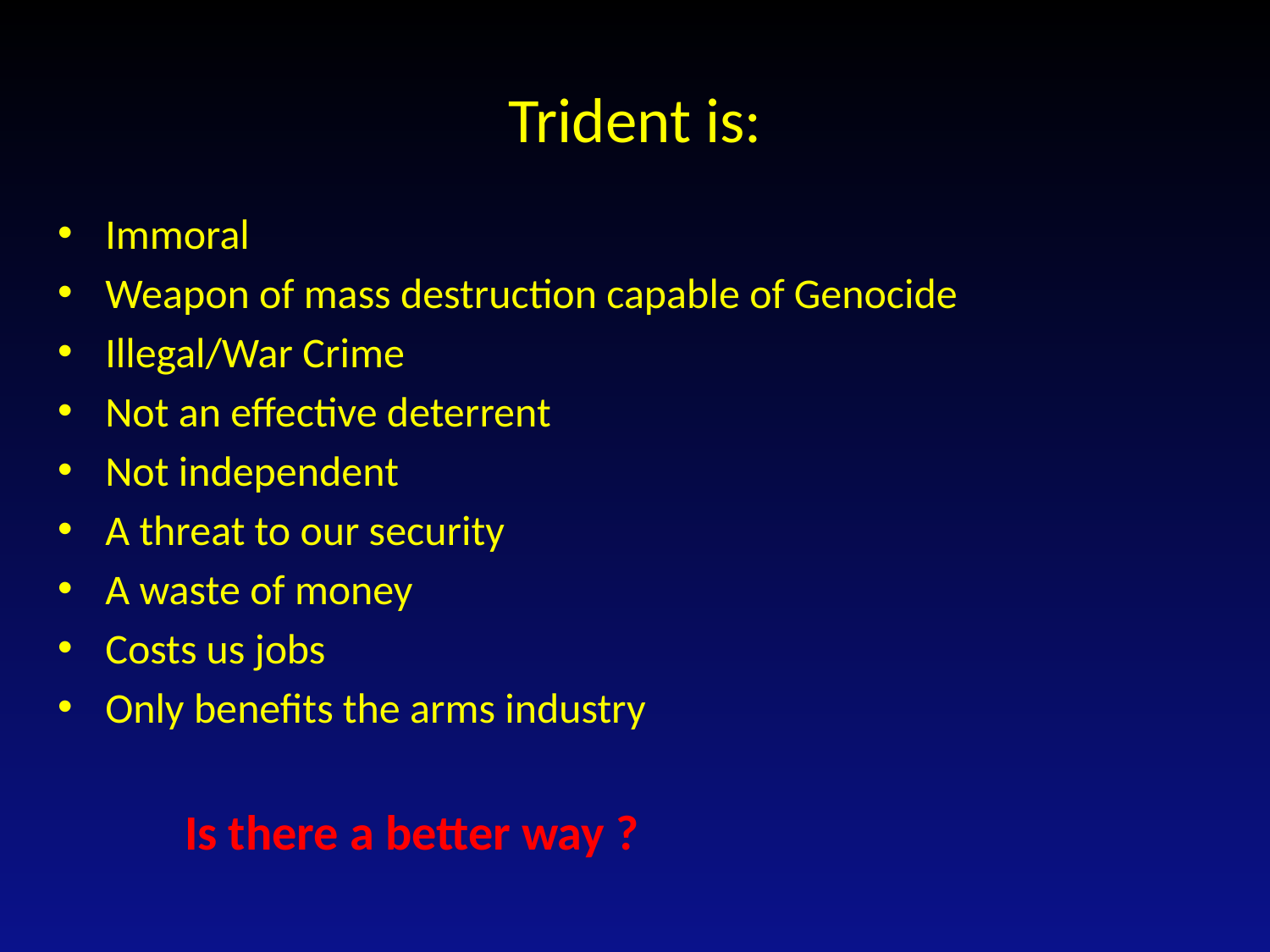

# Trident is:
Immoral
Weapon of mass destruction capable of Genocide
Illegal/War Crime
Not an effective deterrent
Not independent
A threat to our security
A waste of money
Costs us jobs
Only benefits the arms industry

	Is there a better way ?